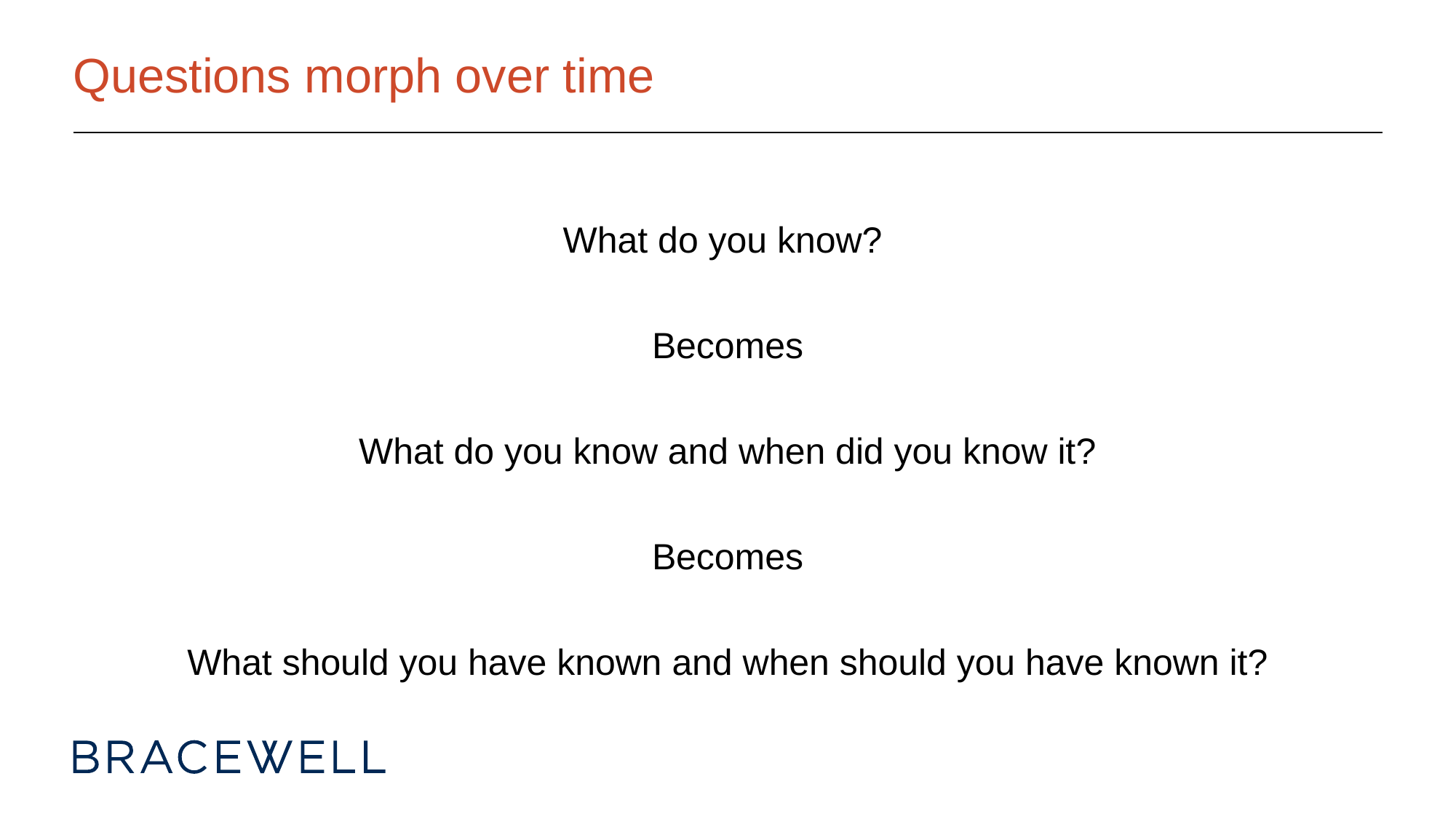

# Questions morph over time

What do you know?

Becomes

What do you know and when did you know it?

Becomes

What should you have known and when should you have known it?